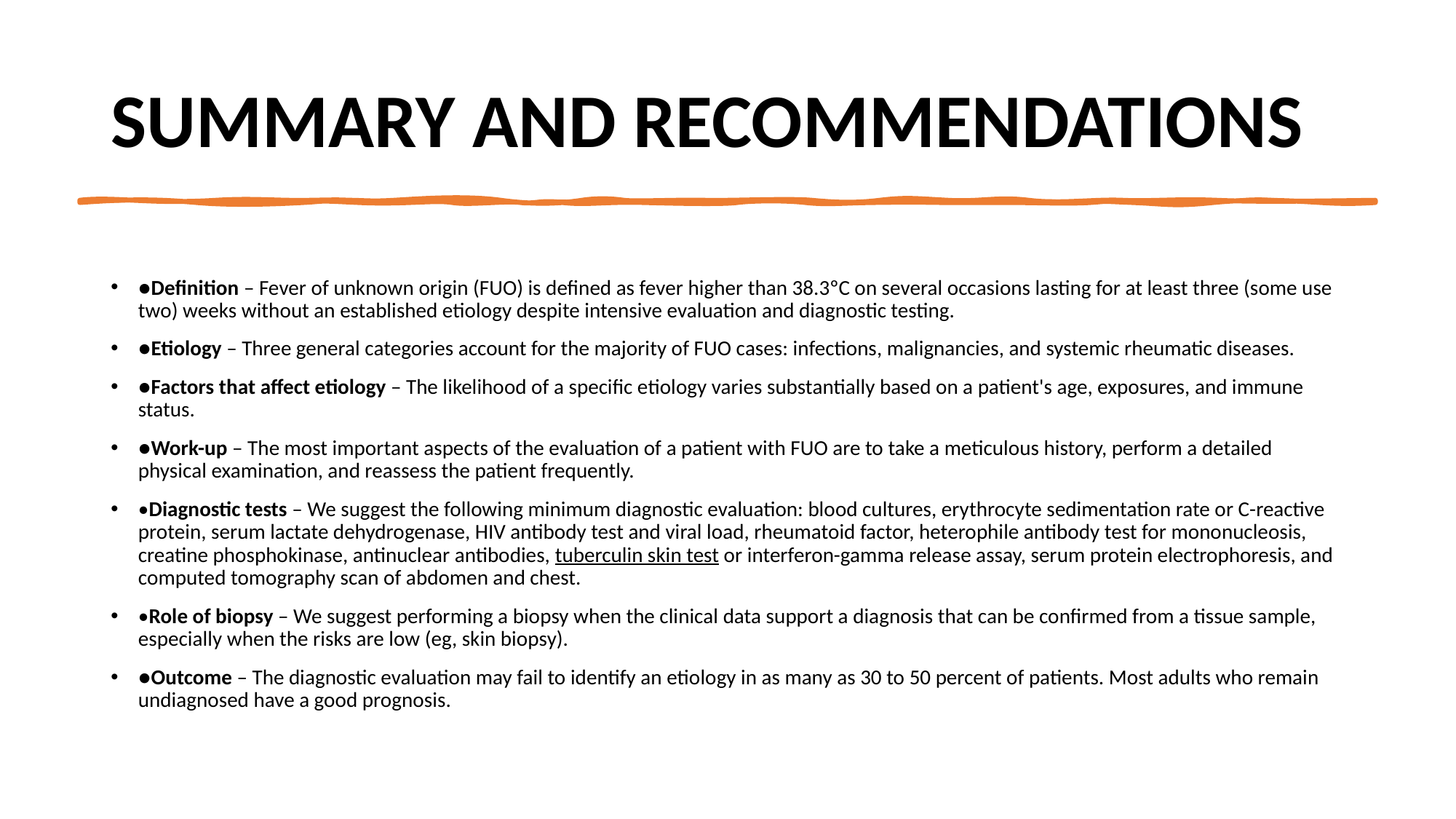

# SUMMARY AND RECOMMENDATIONS

●Definition – Fever of unknown origin (FUO) is defined as fever higher than 38.3ºC on several occasions lasting for at least three (some use two) weeks without an established etiology despite intensive evaluation and diagnostic testing.
●Etiology – Three general categories account for the majority of FUO cases: infections, malignancies, and systemic rheumatic diseases.
●Factors that affect etiology – The likelihood of a specific etiology varies substantially based on a patient's age, exposures, and immune status.
●Work-up – The most important aspects of the evaluation of a patient with FUO are to take a meticulous history, perform a detailed physical examination, and reassess the patient frequently.
•Diagnostic tests – We suggest the following minimum diagnostic evaluation: blood cultures, erythrocyte sedimentation rate or C-reactive protein, serum lactate dehydrogenase, HIV antibody test and viral load, rheumatoid factor, heterophile antibody test for mononucleosis, creatine phosphokinase, antinuclear antibodies, tuberculin skin test or interferon-gamma release assay, serum protein electrophoresis, and computed tomography scan of abdomen and chest.
•Role of biopsy – We suggest performing a biopsy when the clinical data support a diagnosis that can be confirmed from a tissue sample, especially when the risks are low (eg, skin biopsy).
●Outcome – The diagnostic evaluation may fail to identify an etiology in as many as 30 to 50 percent of patients. Most adults who remain undiagnosed have a good prognosis.